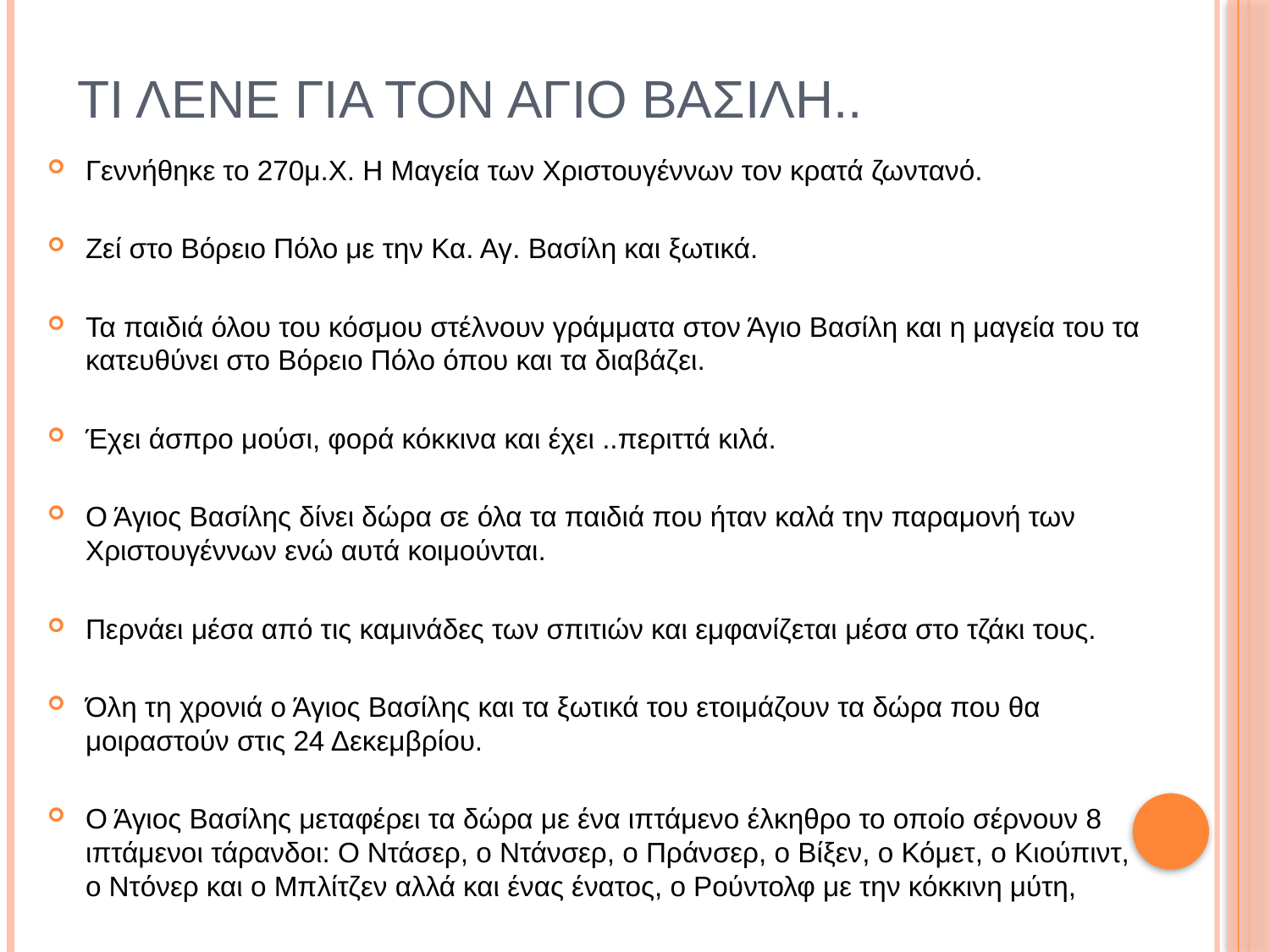

# Τι λενε για τον αγιο βασιλη..
Γεννήθηκε το 270μ.Χ. Η Μαγεία των Χριστουγέννων τον κρατά ζωντανό.
Ζεί στο Βόρειο Πόλο με την Κα. Αγ. Βασίλη και ξωτικά.
Τα παιδιά όλου του κόσμου στέλνουν γράμματα στον Άγιο Βασίλη και η μαγεία του τα κατευθύνει στο Βόρειο Πόλο όπου και τα διαβάζει.
Έχει άσπρο μούσι, φορά κόκκινα και έχει ..περιττά κιλά.
Ο Άγιος Βασίλης δίνει δώρα σε όλα τα παιδιά που ήταν καλά την παραμονή των Χριστουγέννων ενώ αυτά κοιμούνται.
Περνάει μέσα από τις καμινάδες των σπιτιών και εμφανίζεται μέσα στο τζάκι τους.
Όλη τη χρονιά ο Άγιος Βασίλης και τα ξωτικά του ετοιμάζουν τα δώρα που θα μοιραστούν στις 24 Δεκεμβρίου.
Ο Άγιος Βασίλης μεταφέρει τα δώρα με ένα ιπτάμενο έλκηθρο το οποίο σέρνουν 8 ιπτάμενοι τάρανδοι: Ο Ντάσερ, ο Ντάνσερ, ο Πράνσερ, ο Βίξεν, ο Κόμετ, ο Κιούπιντ, ο Ντόνερ και ο Μπλίτζεν αλλά και ένας ένατος, ο Ρούντολφ με την κόκκινη μύτη,